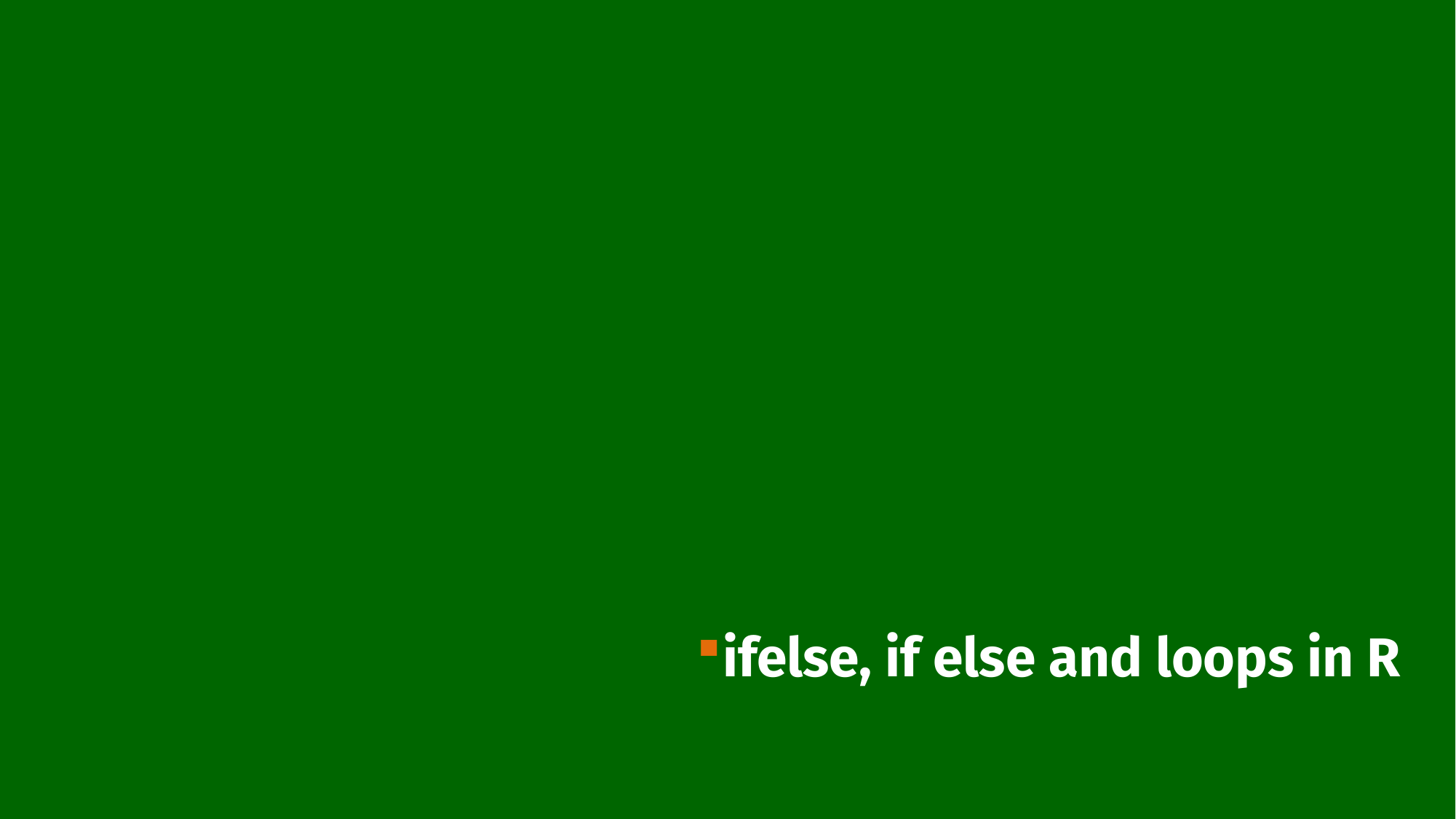

# ifelse, if else and loops in R